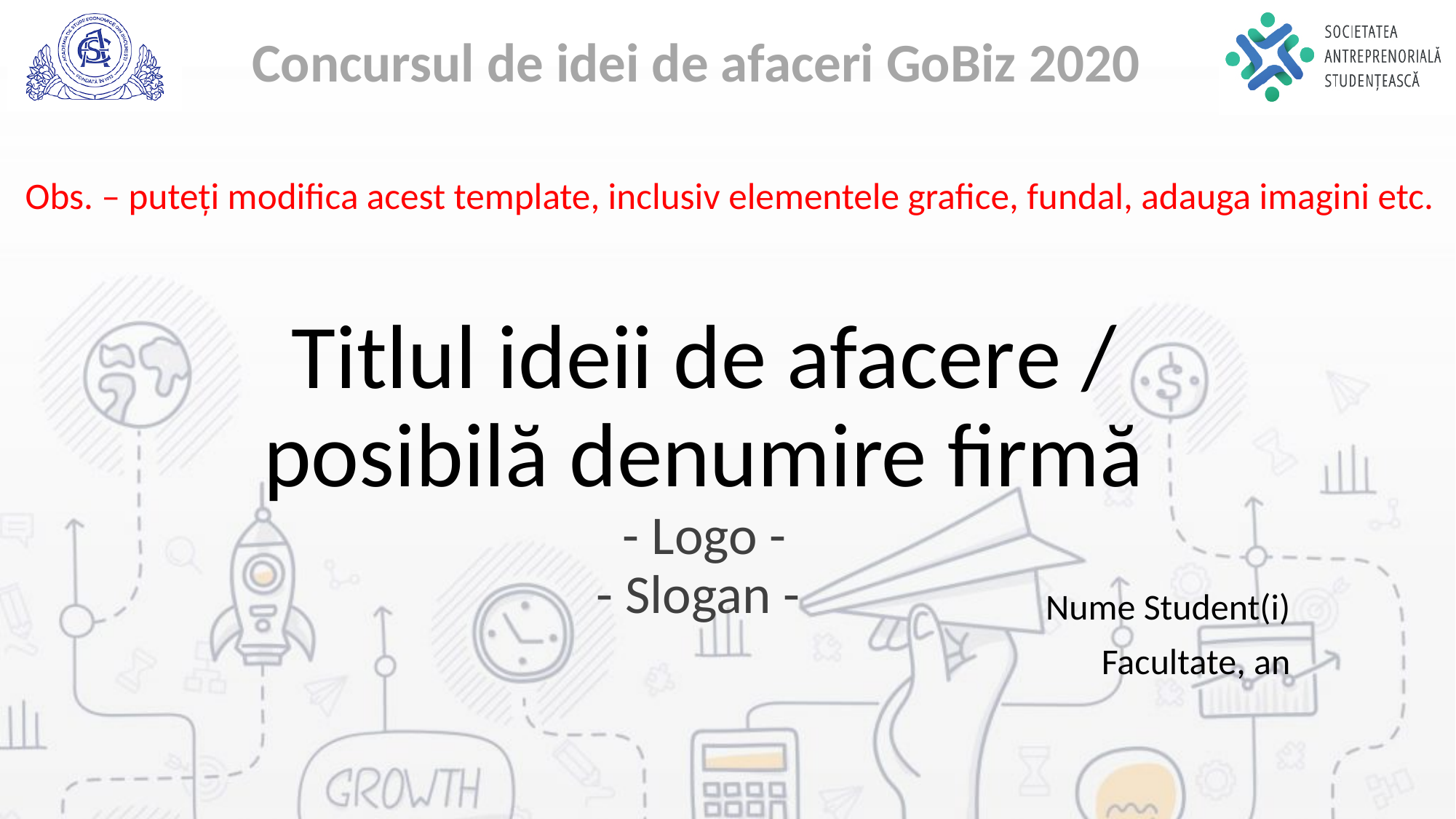

Obs. – puteți modifica acest template, inclusiv elementele grafice, fundal, adauga imagini etc.
Titlul ideii de afacere / posibilă denumire firmă
# - Logo - - Slogan -
Nume Student(i)
Facultate, an